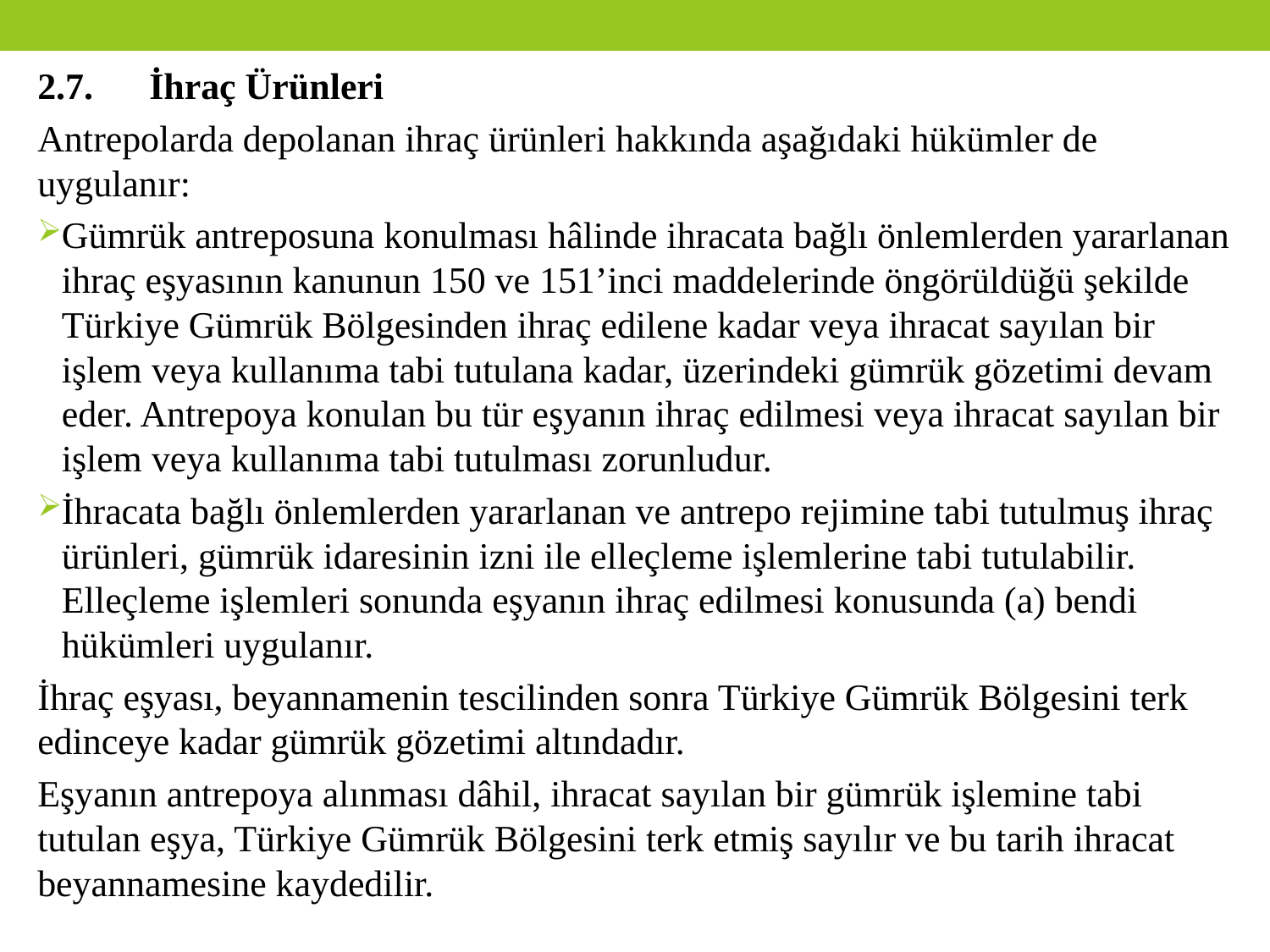

2.7.	İhraç Ürünleri
Antrepolarda depolanan ihraç ürünleri hakkında aşağıdaki hükümler de uygulanır:
Gümrük antreposuna konulması hâlinde ihracata bağlı önlemlerden yararlanan ihraç eşyasının kanunun 150 ve 151’inci maddelerinde öngörüldüğü şekilde Türkiye Gümrük Bölgesinden ihraç edilene kadar veya ihracat sayılan bir işlem veya kullanıma tabi tutulana kadar, üzerindeki gümrük gözetimi devam eder. Antrepoya konulan bu tür eşyanın ihraç edilmesi veya ihracat sayılan bir işlem veya kullanıma tabi tutulması zorunludur.
İhracata bağlı önlemlerden yararlanan ve antrepo rejimine tabi tutulmuş ihraç ürünleri, gümrük idaresinin izni ile elleçleme işlemlerine tabi tutulabilir. Elleçleme işlemleri sonunda eşyanın ihraç edilmesi konusunda (a) bendi hükümleri uygulanır.
İhraç eşyası, beyannamenin tescilinden sonra Türkiye Gümrük Bölgesini terk edinceye kadar gümrük gözetimi altındadır.
Eşyanın antrepoya alınması dâhil, ihracat sayılan bir gümrük işlemine tabi tutulan eşya, Türkiye Gümrük Bölgesini terk etmiş sayılır ve bu tarih ihracat beyannamesine kaydedilir.